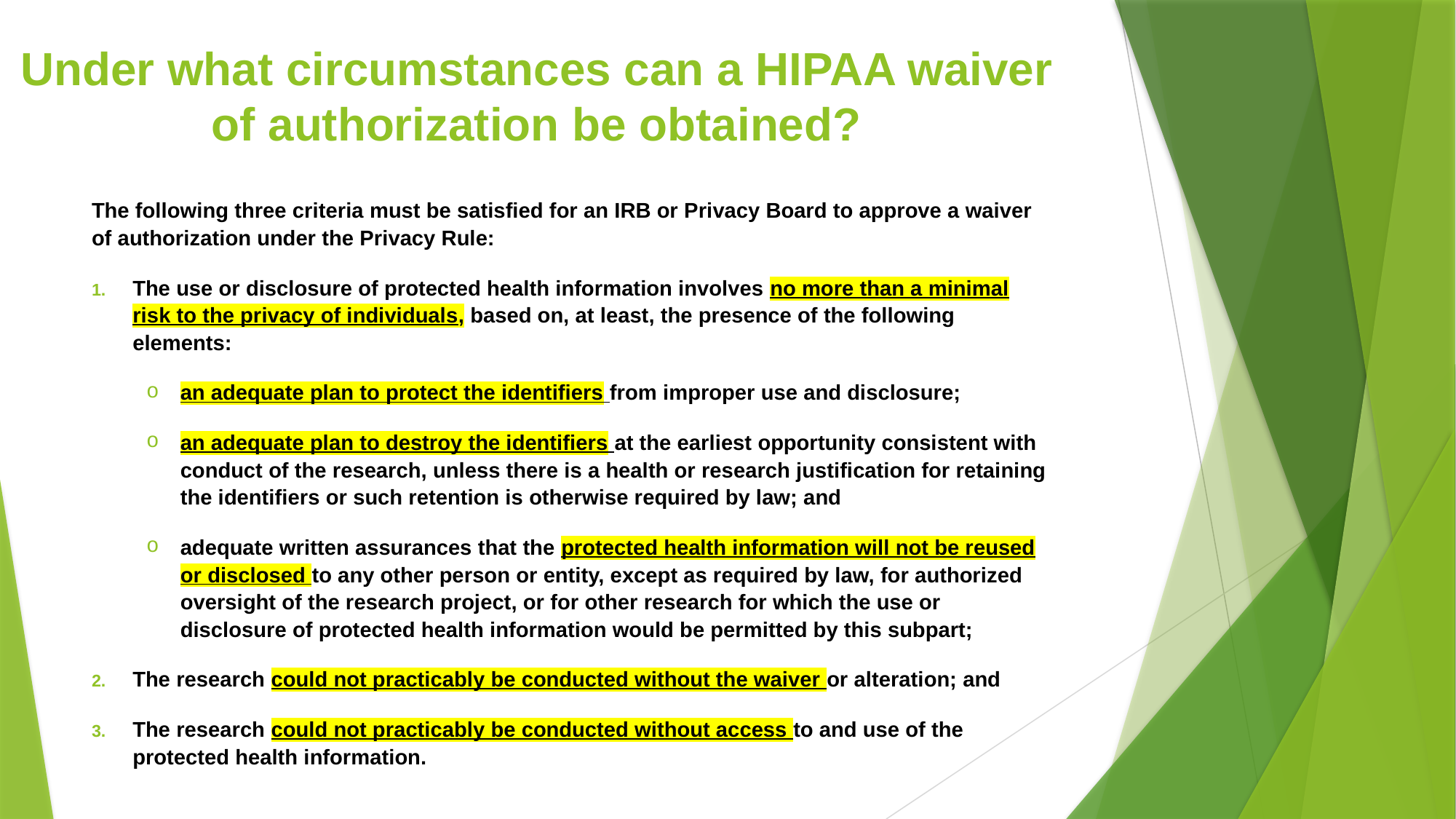

# Under what circumstances can a HIPAA waiver of authorization be obtained?

The following three criteria must be satisfied for an IRB or Privacy Board to approve a waiver of authorization under the Privacy Rule:
The use or disclosure of protected health information involves no more than a minimal risk to the privacy of individuals, based on, at least, the presence of the following elements:
an adequate plan to protect the identifiers from improper use and disclosure;
an adequate plan to destroy the identifiers at the earliest opportunity consistent with conduct of the research, unless there is a health or research justification for retaining the identifiers or such retention is otherwise required by law; and
adequate written assurances that the protected health information will not be reused or disclosed to any other person or entity, except as required by law, for authorized oversight of the research project, or for other research for which the use or disclosure of protected health information would be permitted by this subpart;
The research could not practicably be conducted without the waiver or alteration; and
The research could not practicably be conducted without access to and use of the protected health information.